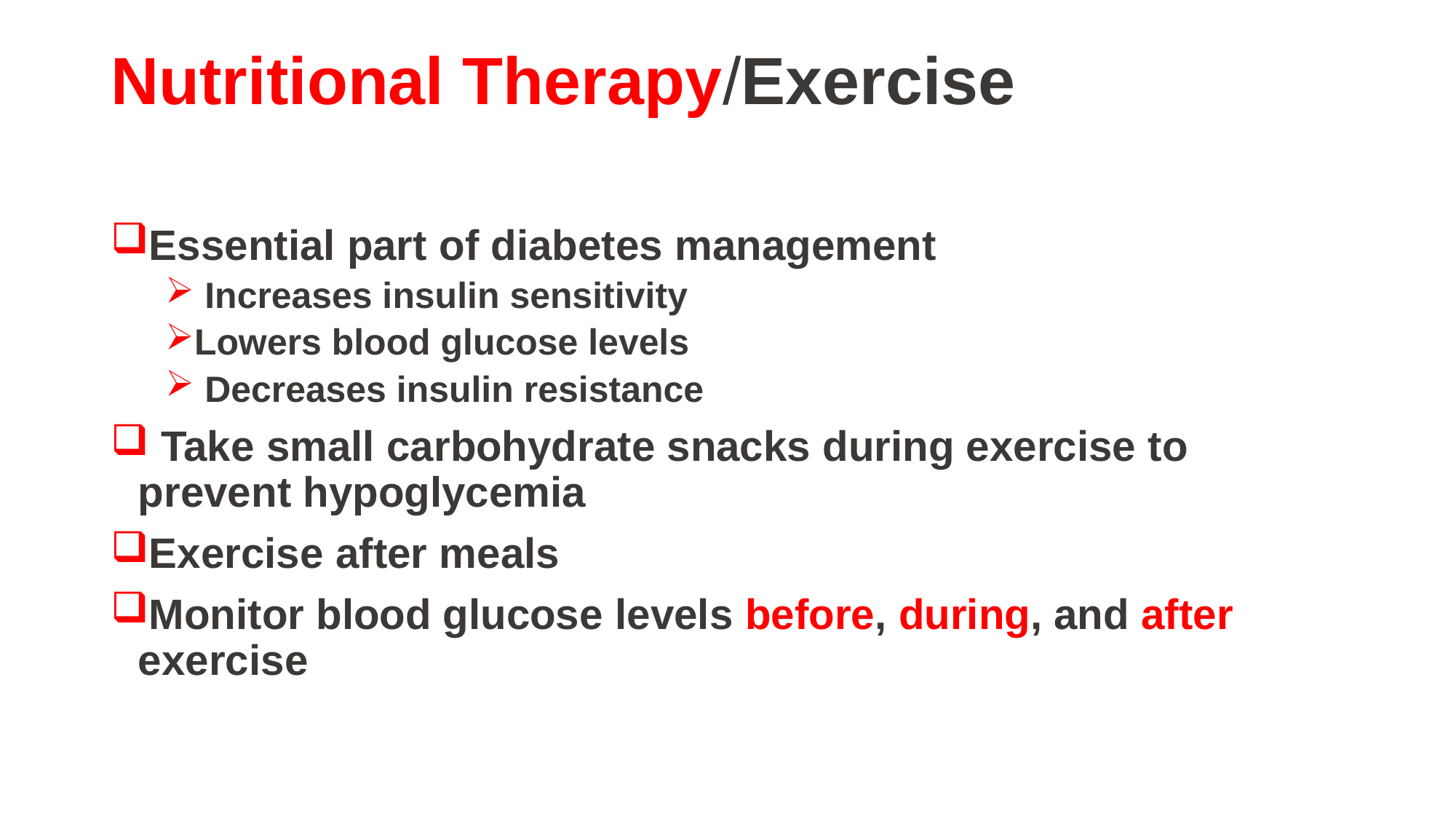

# Nutritional Therapy/Exercise
Essential part of diabetes management
 Increases insulin sensitivity
Lowers blood glucose levels
 Decreases insulin resistance
 Take small carbohydrate snacks during exercise to prevent hypoglycemia
Exercise after meals
Monitor blood glucose levels before, during, and after exercise